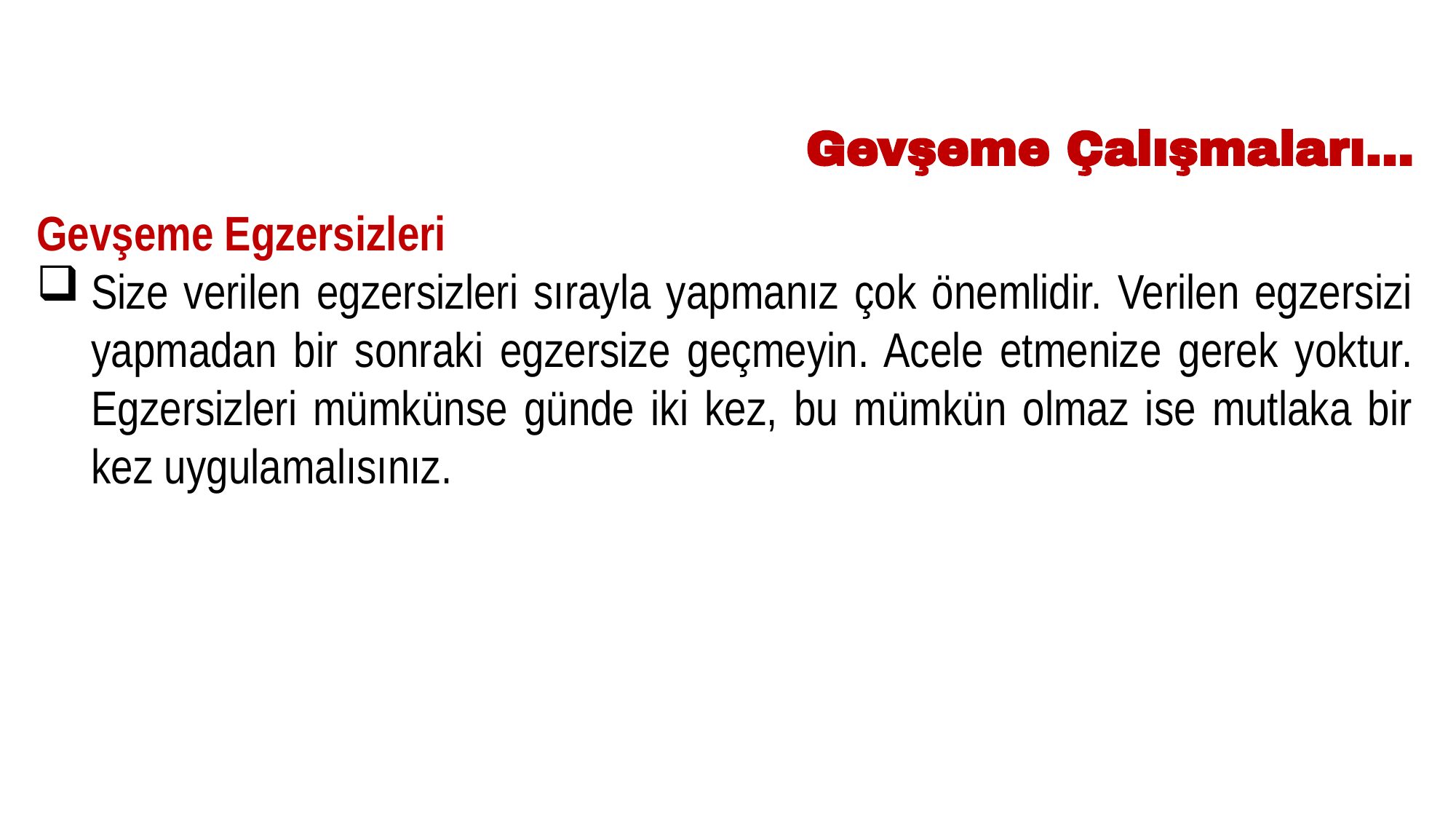

# Gevşeme Çalışmaları…
Gevşeme Egzersizleri
Size verilen egzersizleri sırayla yapmanız çok önemlidir. Verilen egzersizi yapmadan bir sonraki egzersize geçmeyin. Acele etmenize gerek yoktur. Egzersizleri mümkünse günde iki kez, bu mümkün olmaz ise mutlaka bir kez uygulamalısınız.